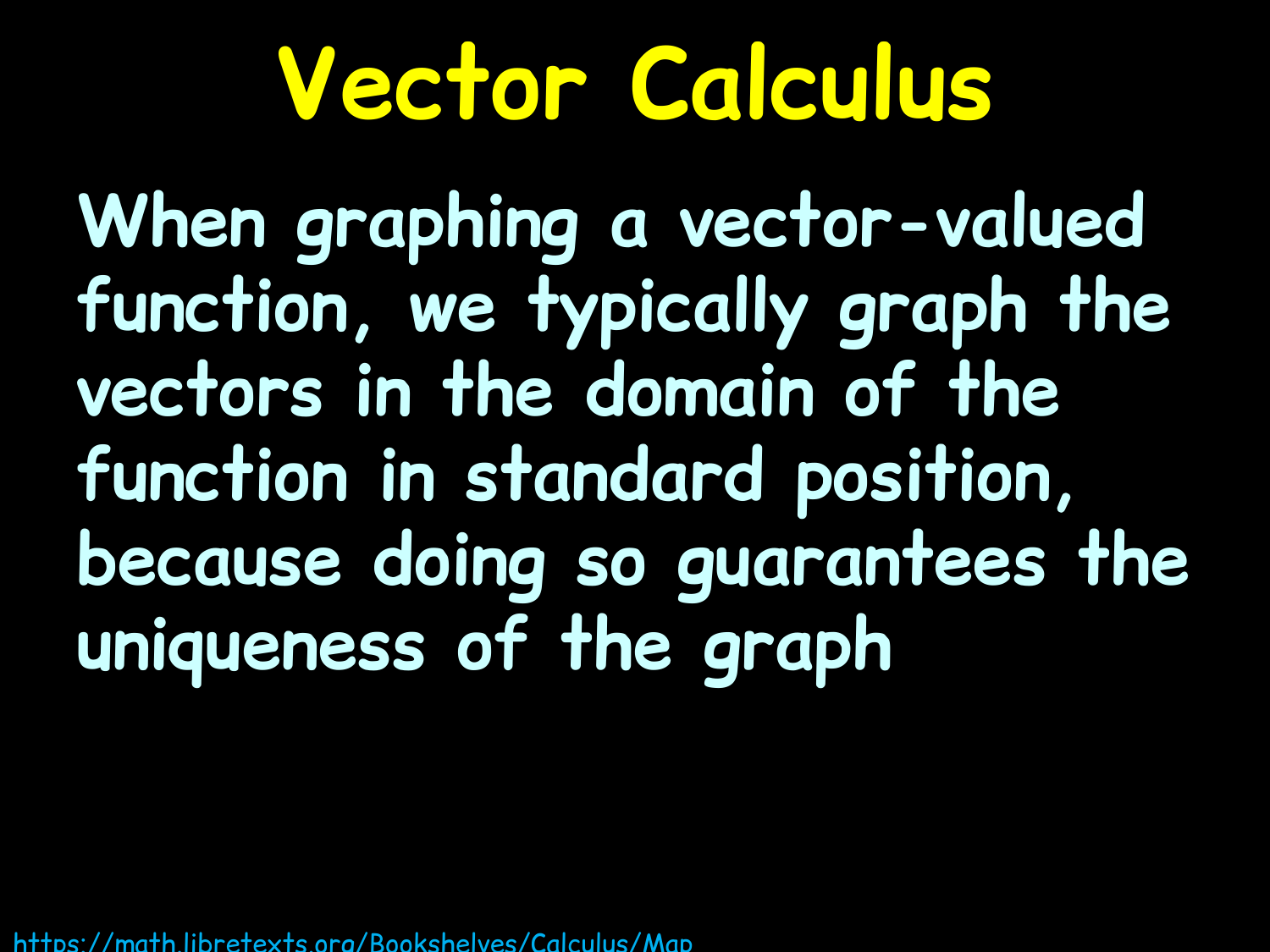

# Vector Calculus
When graphing a vector-valued function, we typically graph the vectors in the domain of the function in standard position, because doing so guarantees the uniqueness of the graph
https://math.libretexts.org/Bookshelves/Calculus/Map%3A_Calculus__Early_Transcendentals_(Stewart)/13%3A_Vector_Functions/13.01%3A_Vector_Functions_and_Space_Curves